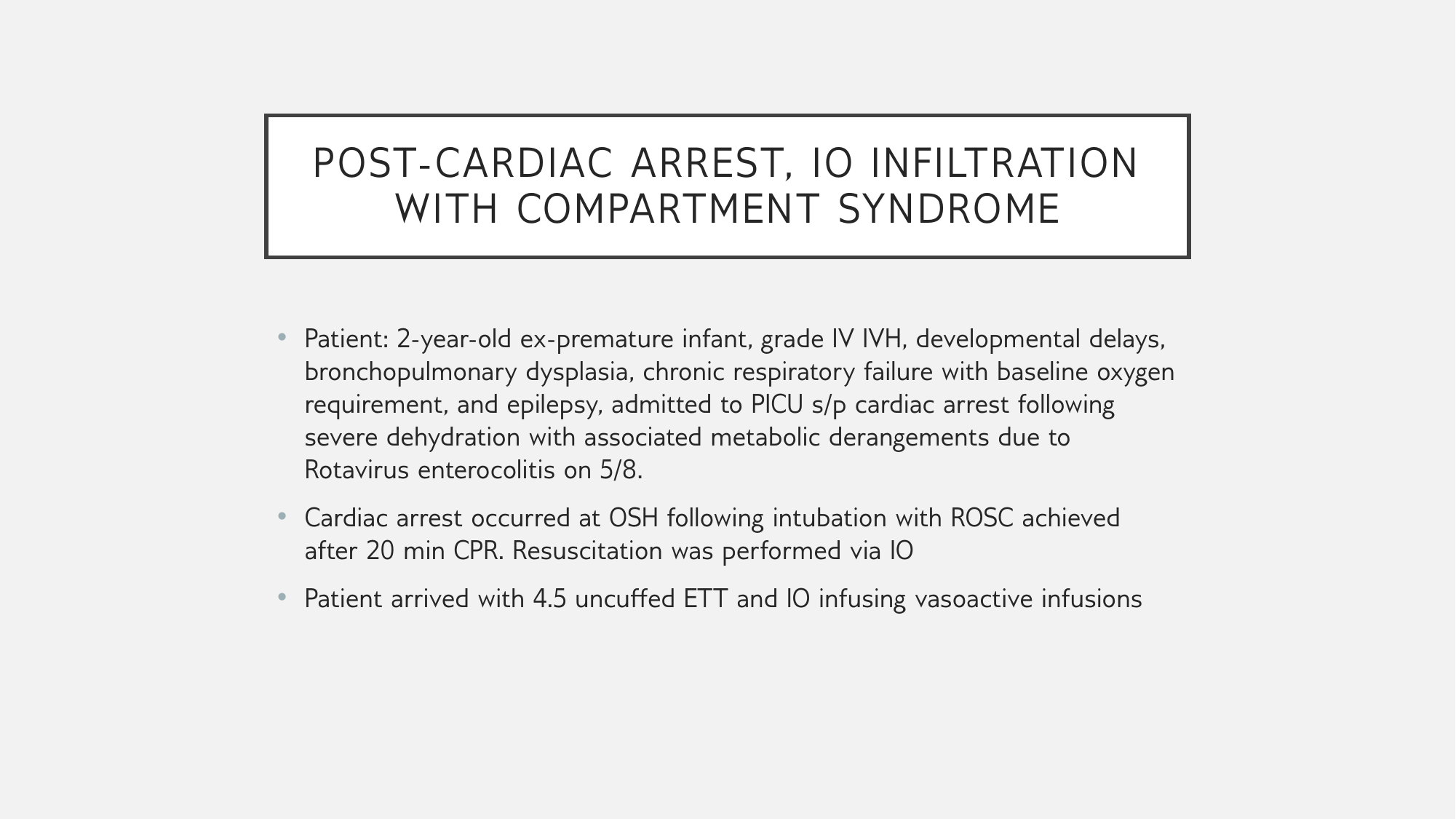

# Post-cardiac arrest, io infiltration with compartment syndrome
Patient: 2-year-old ex-premature infant, grade IV IVH, developmental delays, bronchopulmonary dysplasia, chronic respiratory failure with baseline oxygen requirement, and epilepsy, admitted to PICU s/p cardiac arrest following severe dehydration with associated metabolic derangements due to Rotavirus enterocolitis on 5/8.
Cardiac arrest occurred at OSH following intubation with ROSC achieved after 20 min CPR. Resuscitation was performed via IO
Patient arrived with 4.5 uncuffed ETT and IO infusing vasoactive infusions